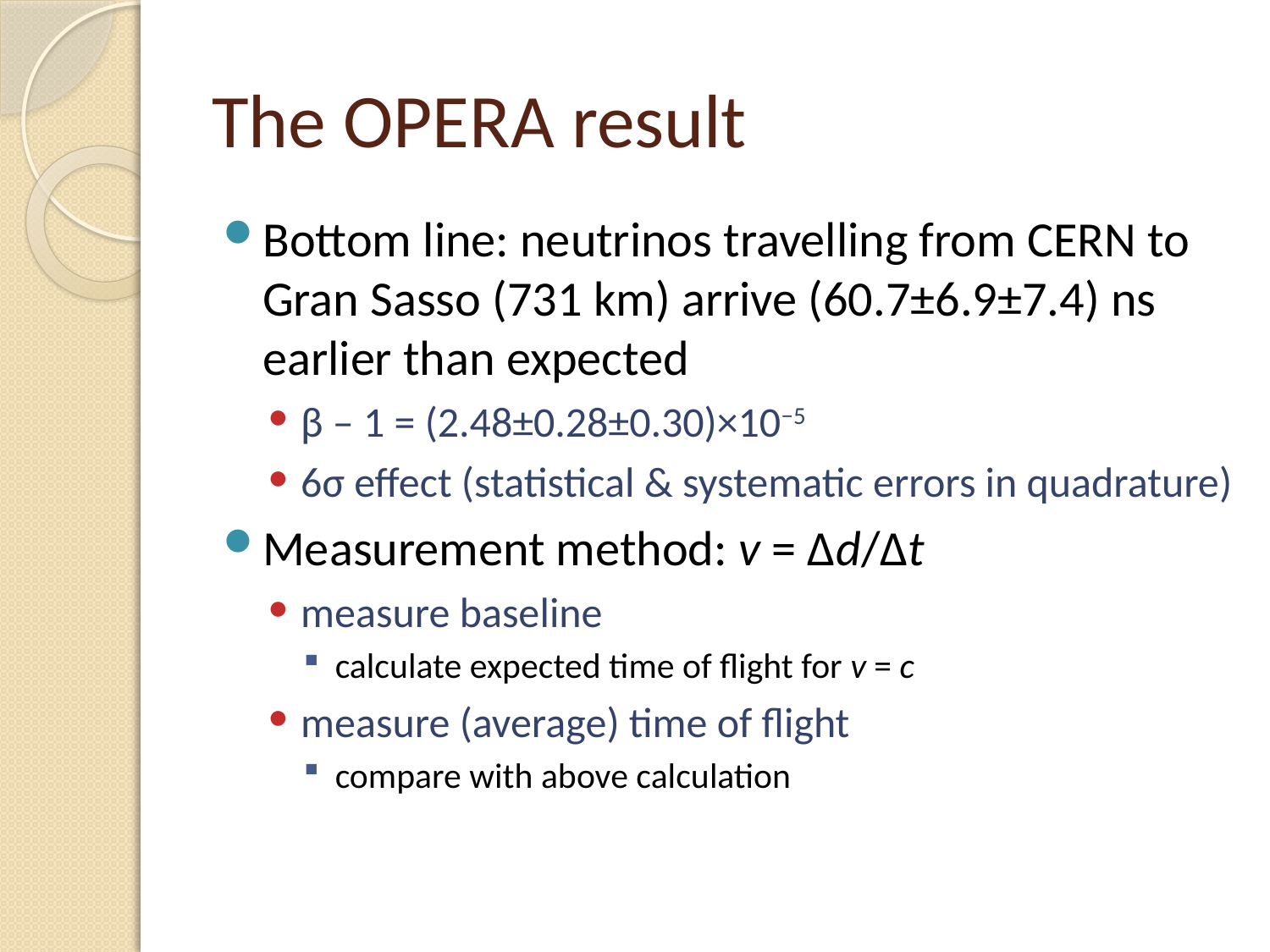

# The OPERA result
Bottom line: neutrinos travelling from CERN to Gran Sasso (731 km) arrive (60.7±6.9±7.4) ns earlier than expected
β – 1 = (2.48±0.28±0.30)×10−5
6σ effect (statistical & systematic errors in quadrature)
Measurement method: v = Δd/Δt
measure baseline
calculate expected time of flight for v = c
measure (average) time of flight
compare with above calculation